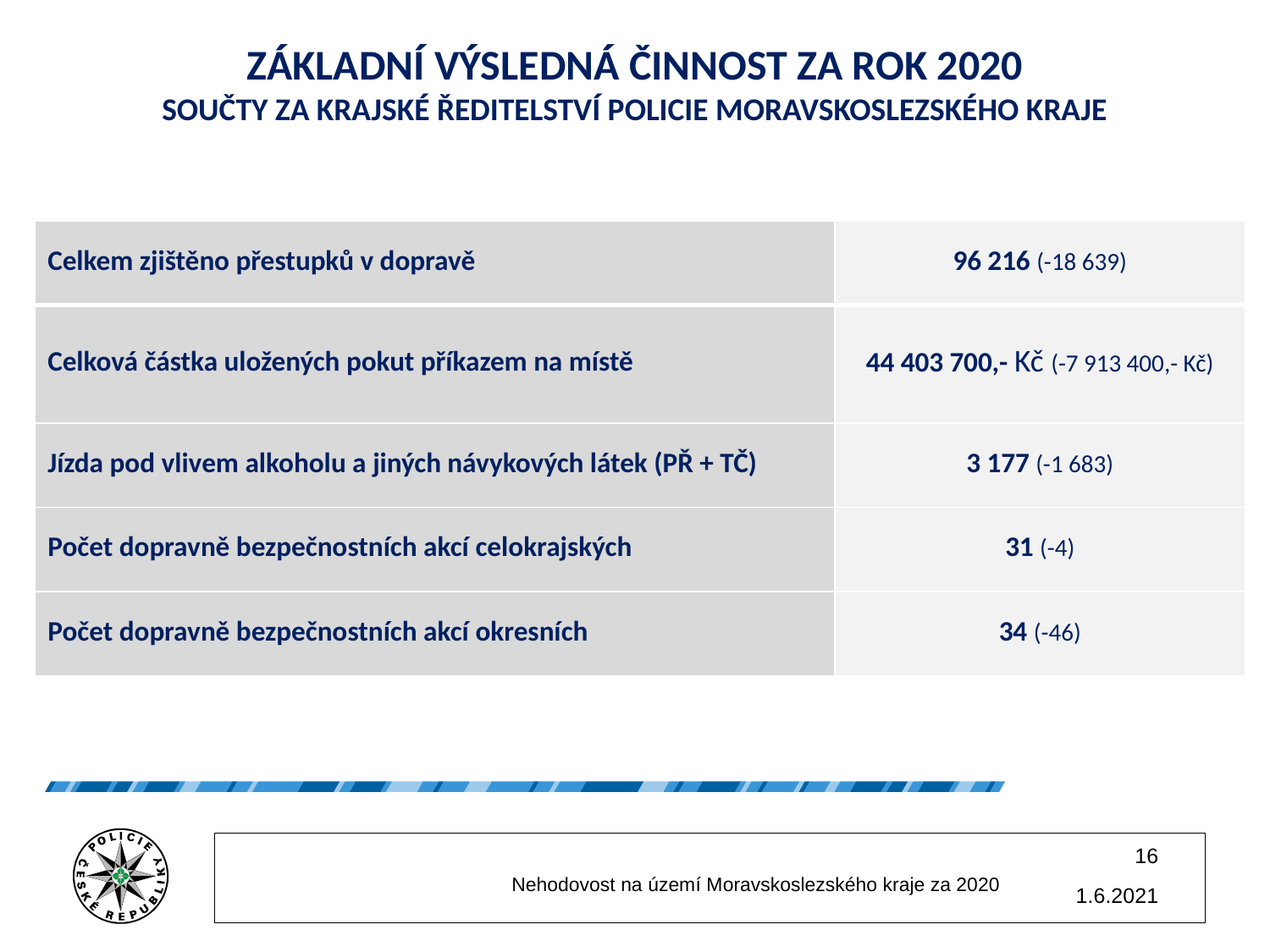

# ZÁKLADNÍ VÝSLEDNÁ ČINNOST ZA ROK 2020 SOUČTY ZA KRAJSKÉ ŘEDITELSTVÍ POLICIE MORAVSKOSLEZSKÉHO KRAJE
| Celkem zjištěno přestupků v dopravě | 96 216 (-18 639) |
| --- | --- |
| Celková částka uložených pokut příkazem na místě | 44 403 700,- Kč (-7 913 400,- Kč) |
| Jízda pod vlivem alkoholu a jiných návykových látek (PŘ + TČ) | 3 177 (-1 683) |
| Počet dopravně bezpečnostních akcí celokrajských | 31 (-4) |
| Počet dopravně bezpečnostních akcí okresních | 34 (-46) |
16
		Nehodovost na území Moravskoslezského kraje za 2020
1.6.2021